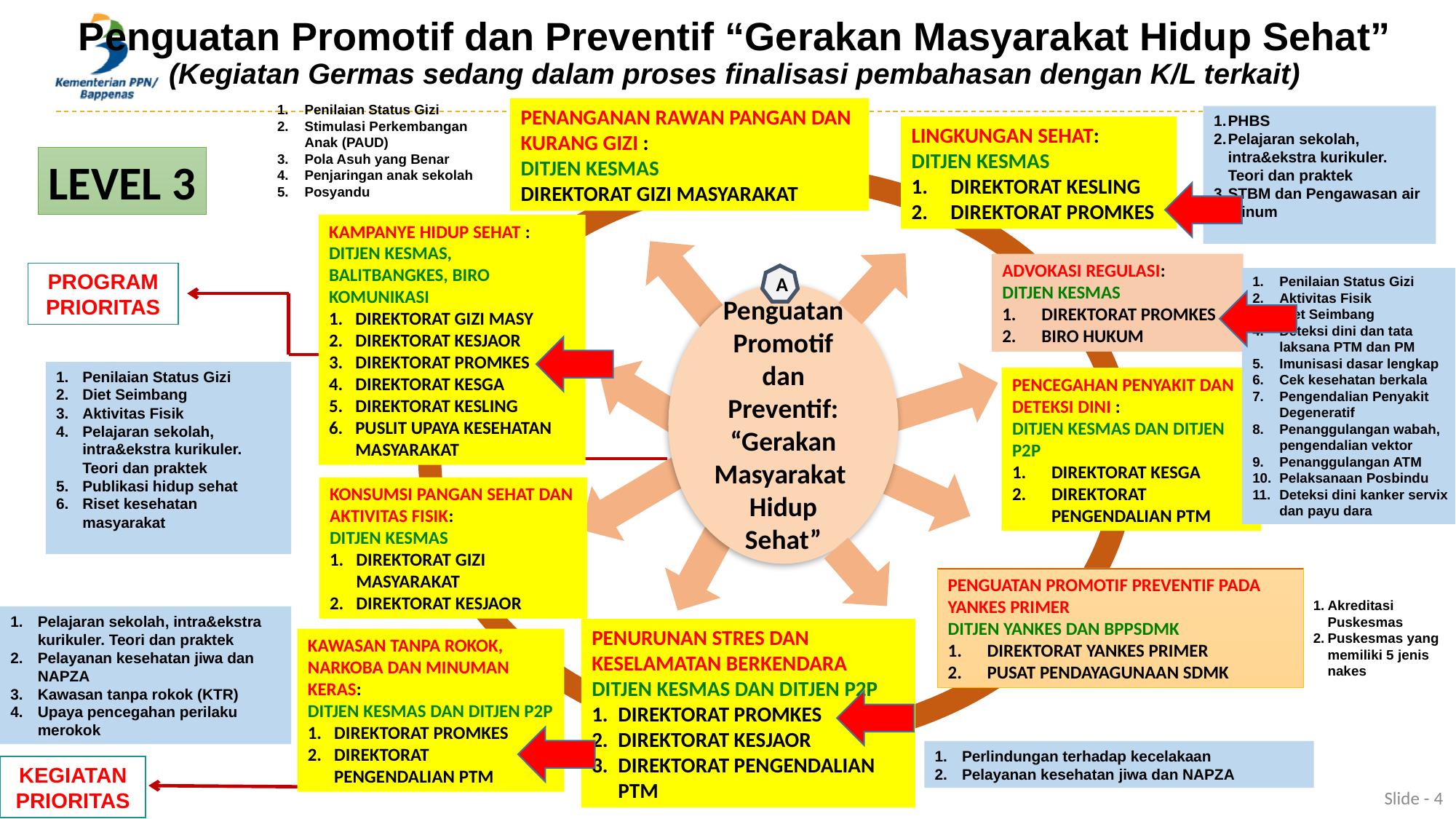

Penguatan Promotif dan Preventif “Gerakan Masyarakat Hidup Sehat”
(Kegiatan Germas sedang dalam proses finalisasi pembahasan dengan K/L terkait)
Penilaian Status Gizi
Stimulasi Perkembangan Anak (PAUD)
Pola Asuh yang Benar
Penjaringan anak sekolah
Posyandu
PENANGANAN RAWAN PANGAN DAN KURANG GIZI :
DITJEN KESMAS
DIREKTORAT GIZI MASYARAKAT
PHBS
Pelajaran sekolah, intra&ekstra kurikuler. Teori dan praktek
STBM dan Pengawasan air minum

LINGKUNGAN SEHAT:
DITJEN KESMAS
DIREKTORAT KESLING
DIREKTORAT PROMKES
LEVEL 3

KAMPANYE HIDUP SEHAT :
DITJEN KESMAS, BALITBANGKES, BIRO KOMUNIKASI
DIREKTORAT GIZI MASY
DIREKTORAT KESJAOR
DIREKTORAT PROMKES
DIREKTORAT KESGA
DIREKTORAT KESLING
PUSLIT UPAYA KESEHATAN MASYARAKAT

ADVOKASI REGULASI:
DITJEN KESMAS
DIREKTORAT PROMKES
BIRO HUKUM
PROGRAM PRIORITAS
A
Penilaian Status Gizi
Aktivitas Fisik
Diet Seimbang
Deteksi dini dan tata laksana PTM dan PM
Imunisasi dasar lengkap
Cek kesehatan berkala
Pengendalian Penyakit Degeneratif
Penanggulangan wabah, pengendalian vektor
Penanggulangan ATM
Pelaksanaan Posbindu
Deteksi dini kanker servix dan payu dara
Penguatan Promotif dan Preventif: “Gerakan Masyarakat  Hidup Sehat”

Penilaian Status Gizi
Diet Seimbang
Aktivitas Fisik
Pelajaran sekolah, intra&ekstra kurikuler. Teori dan praktek
Publikasi hidup sehat
Riset kesehatan masyarakat

PENCEGAHAN PENYAKIT DAN DETEKSI DINI :
DITJEN KESMAS DAN DITJEN P2P
DIREKTORAT KESGA
DIREKTORAT PENGENDALIAN PTM

KONSUMSI PANGAN SEHAT DAN AKTIVITAS FISIK:
DITJEN KESMAS
DIREKTORAT GIZI MASYARAKAT
DIREKTORAT KESJAOR

PENGUATAN PROMOTIF PREVENTIF PADA YANKES PRIMER
DITJEN YANKES DAN BPPSDMK
DIREKTORAT YANKES PRIMER
PUSAT PENDAYAGUNAAN SDMK
Akreditasi Puskesmas
Puskesmas yang memiliki 5 jenis nakes
Pelajaran sekolah, intra&ekstra kurikuler. Teori dan praktek
Pelayanan kesehatan jiwa dan NAPZA
Kawasan tanpa rokok (KTR)
Upaya pencegahan perilaku merokok
PENURUNAN STRES DAN KESELAMATAN BERKENDARA
DITJEN KESMAS DAN DITJEN P2P
DIREKTORAT PROMKES
DIREKTORAT KESJAOR
DIREKTORAT PENGENDALIAN PTM
KAWASAN TANPA ROKOK, NARKOBA DAN MINUMAN KERAS:
DITJEN KESMAS DAN DITJEN P2P
DIREKTORAT PROMKES
DIREKTORAT PENGENDALIAN PTM

Perlindungan terhadap kecelakaan
Pelayanan kesehatan jiwa dan NAPZA
KEGIATAN PRIORITAS
Slide - 4